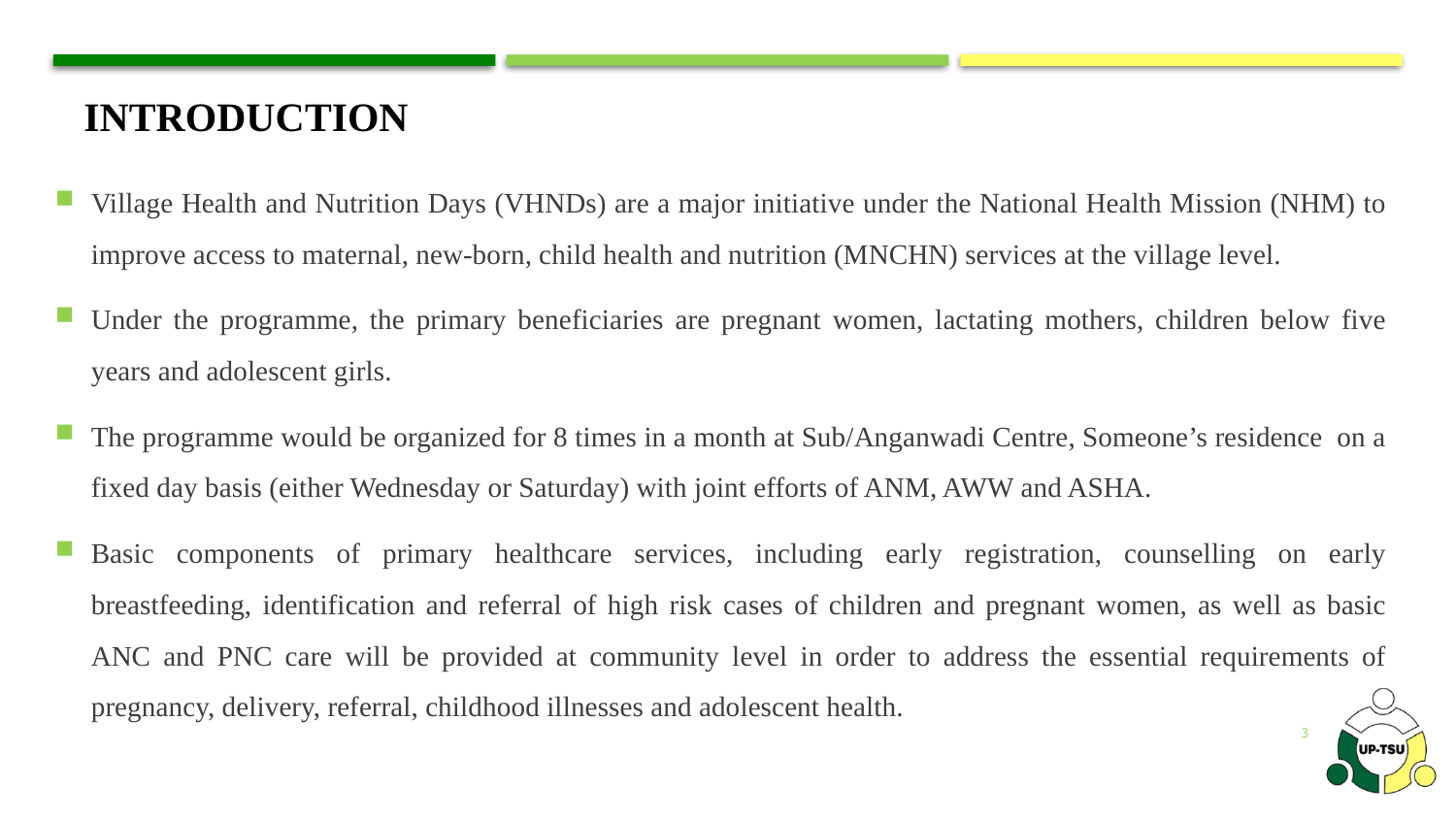

# Introduction
Village Health and Nutrition Days (VHNDs) are a major initiative under the National Health Mission (NHM) to improve access to maternal, new-born, child health and nutrition (MNCHN) services at the village level.
Under the programme, the primary beneficiaries are pregnant women, lactating mothers, children below five years and adolescent girls.
The programme would be organized for 8 times in a month at Sub/Anganwadi Centre, Someone’s residence  on a fixed day basis (either Wednesday or Saturday) with joint efforts of ANM, AWW and ASHA.
Basic components of primary healthcare services, including early registration, counselling on early breastfeeding, identification and referral of high risk cases of children and pregnant women, as well as basic ANC and PNC care will be provided at community level in order to address the essential requirements of pregnancy, delivery, referral, childhood illnesses and adolescent health.

3